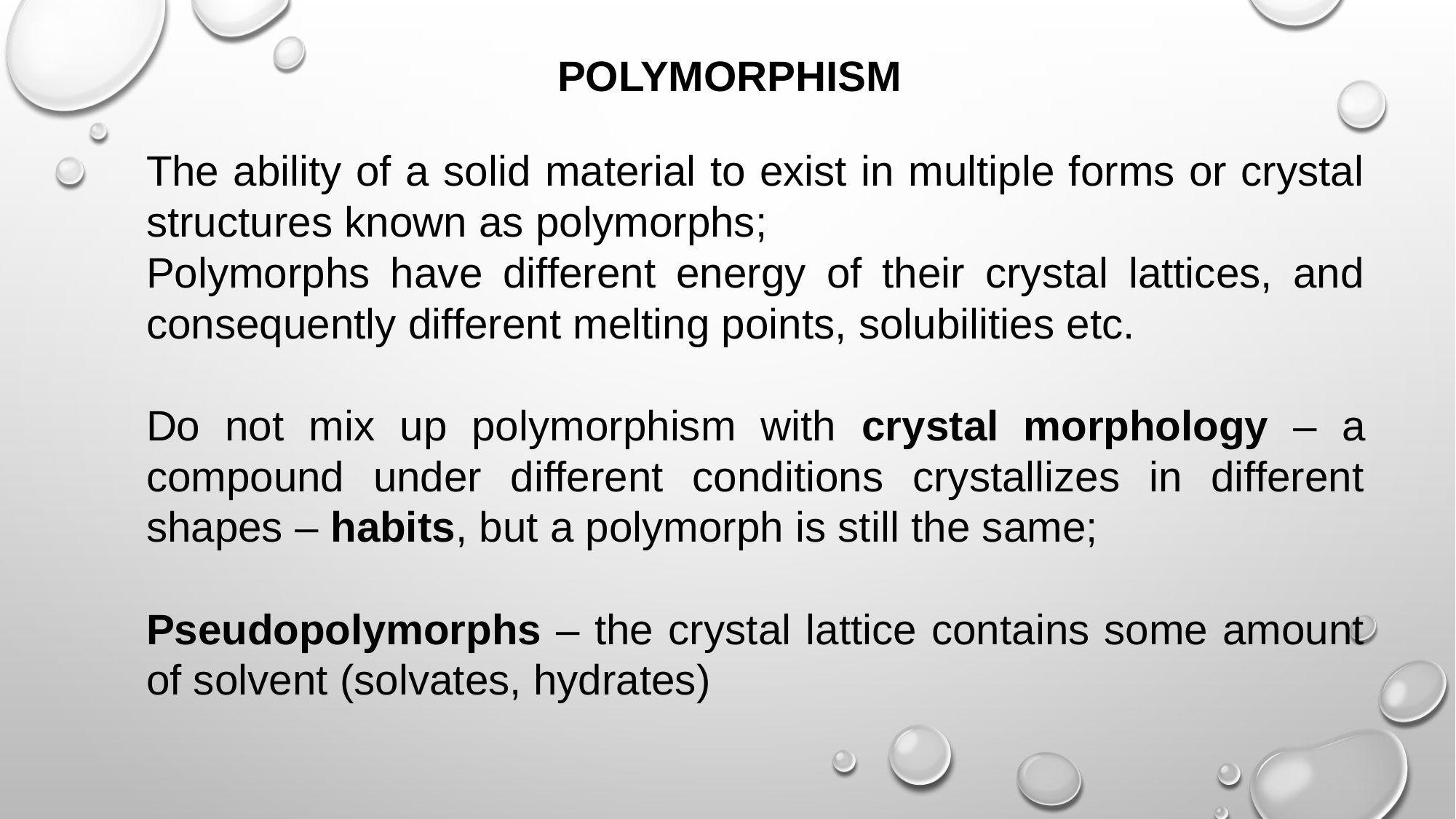

POLYMORPHISM
The ability of a solid material to exist in multiple forms or crystal structures known as polymorphs;
Polymorphs have different energy of their crystal lattices, and consequently different melting points, solubilities etc.

Do not mix up polymorphism with crystal morphology – a compound under different conditions crystallizes in different shapes – habits, but a polymorph is still the same;

Pseudopolymorphs – the crystal lattice contains some amount of solvent (solvates, hydrates)